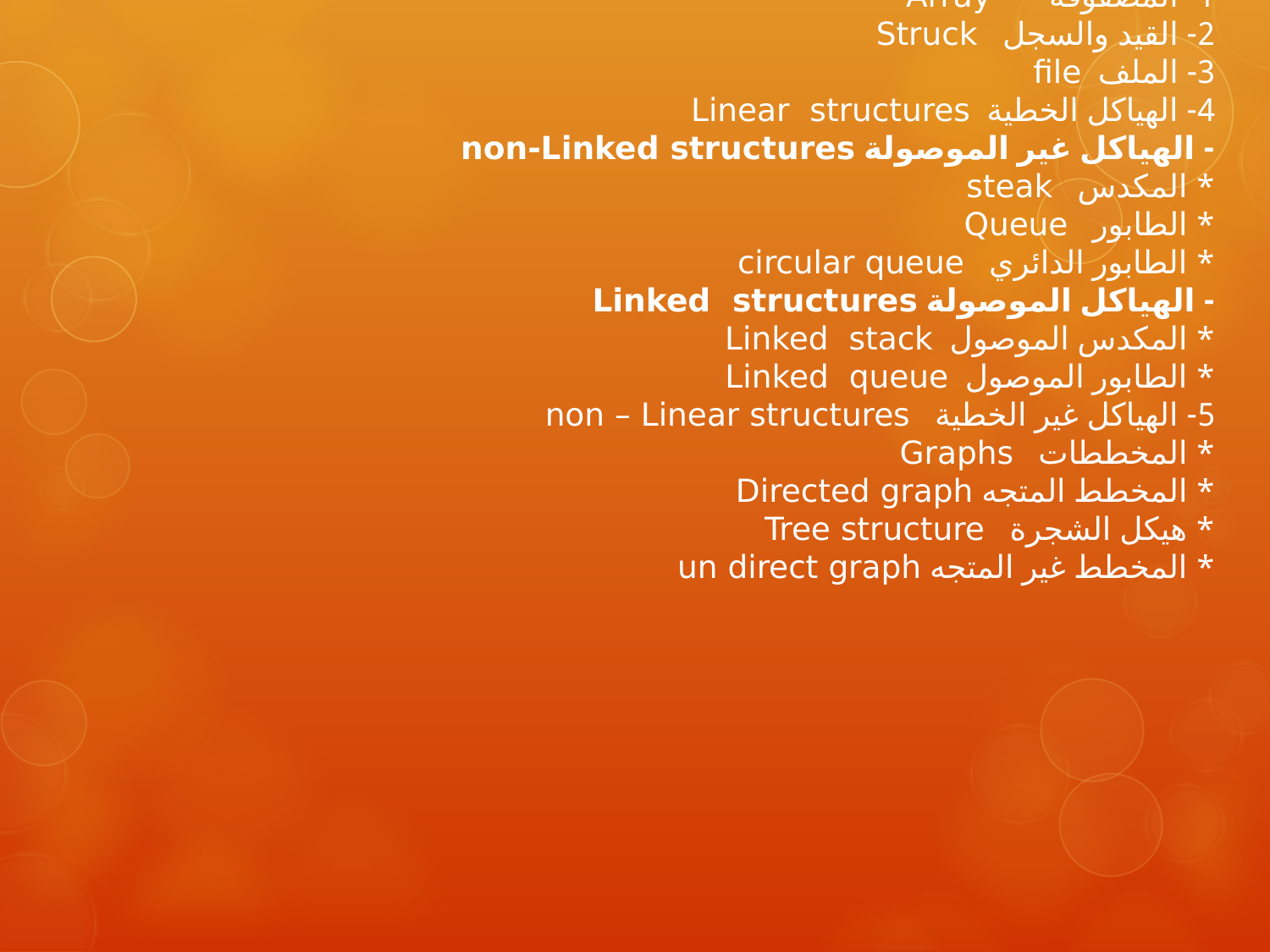

اما بالنسبة للعناصر البيانية التي تتكون من عدة قيم بيانية فانها تحتاج لاستخدام هياكل بياني مختلف وفيما يلي ذكر لاهم تللك الهياكل البيانية :
1- المصفوفة       Array
2- القيد والسجل   Struck
3- الملف  file
4- الهياكل الخطية  Linear  structures
- الهياكل غير الموصولة non-Linked structures
* المكدس   steak
* الطابور   Queue
* الطابور الدائري   circular queue
- الهياكل الموصولة Linked  structures
* المكدس الموصول  Linked  stack
* الطابور الموصول  Linked  queue
5- الهياكل غير الخطية   non – Linear structures
* المخططات   Graphs
* المخطط المتجه Directed graph
* هيكل الشجرة   Tree structure
* المخطط غير المتجه un direct graph